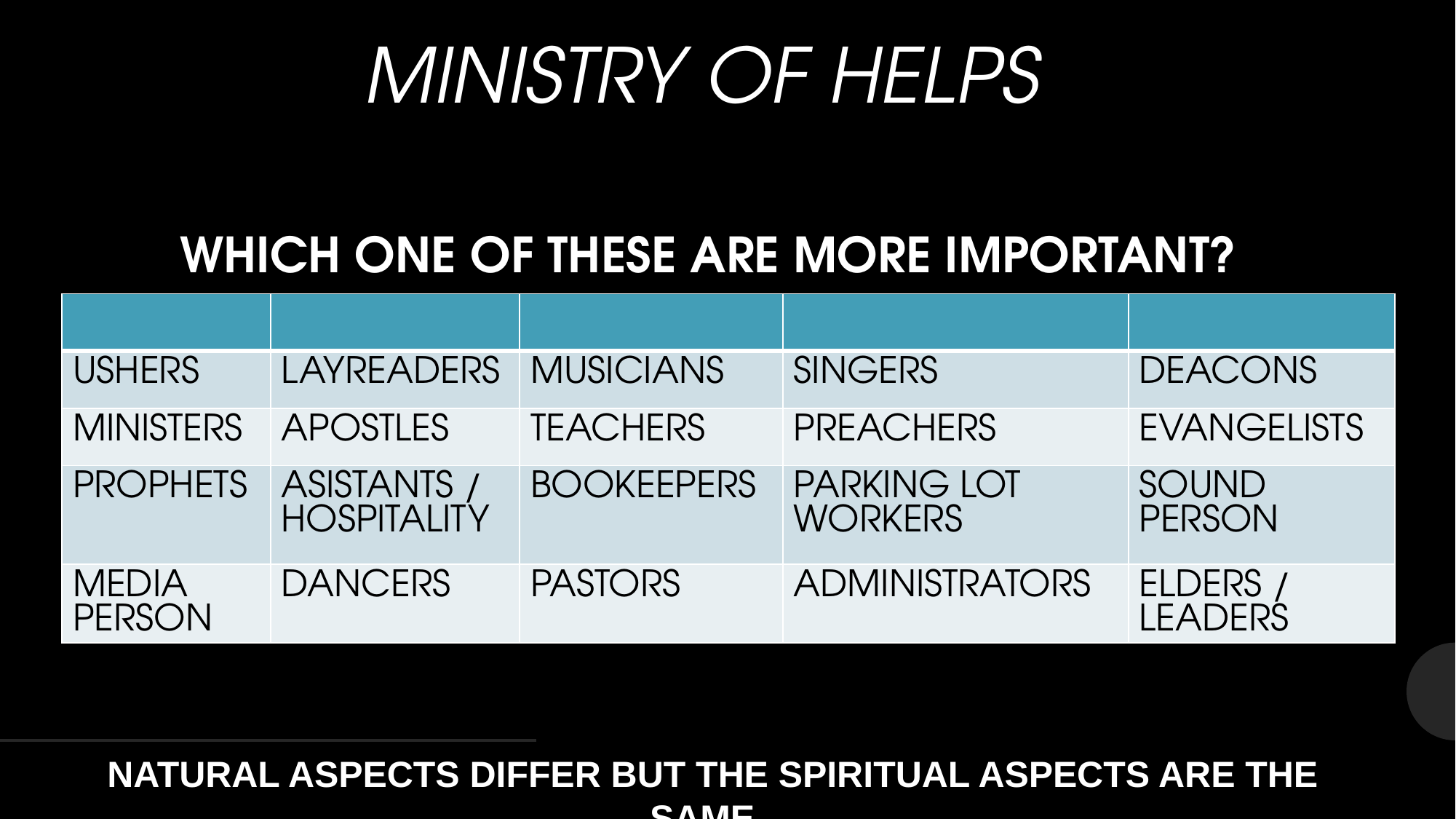

MINISTRY OF HELPS
 WHICH ONE OF THESE ARE MORE IMPORTANT?
|  |  |  |  |  |
| --- | --- | --- | --- | --- |
| USHERS | LAYREADERS | MUSICIANS | SINGERS | DEACONS |
| MINISTERS | APOSTLES | TEACHERS | PREACHERS | EVANGELISTS |
| PROPHETS | ASISTANTS / HOSPITALITY | BOOKEEPERS | PARKING LOT WORKERS | SOUND PERSON |
| MEDIA PERSON | DANCERS | PASTORS | ADMINISTRATORS | ELDERS / LEADERS |
NATURAL ASPECTS DIFFER BUT THE SPIRITUAL ASPECTS ARE THE SAME